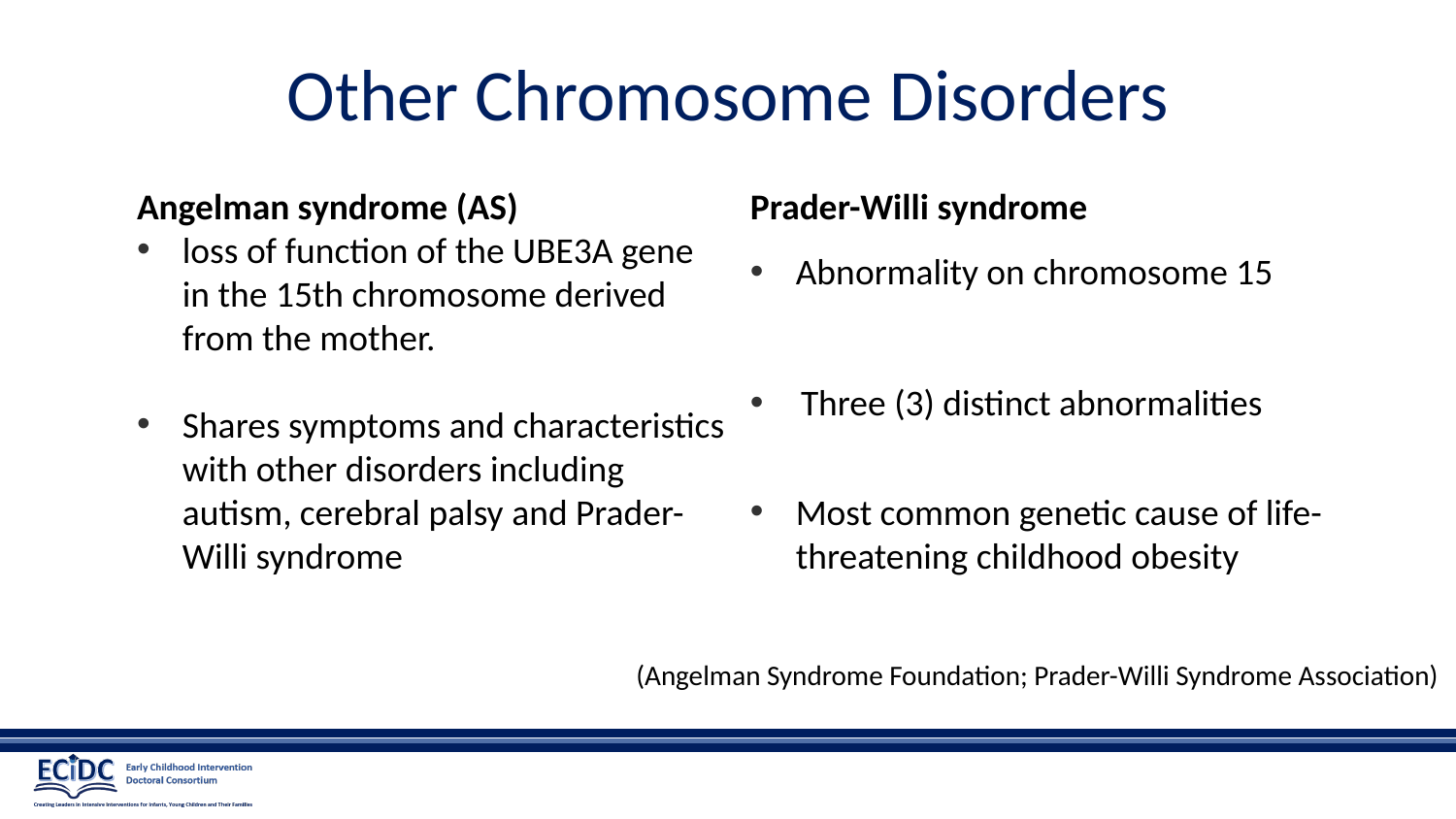

# Other Chromosome Disorders
Angelman syndrome (AS)
loss of function of the UBE3A gene in the 15th chromosome derived from the mother.

Shares symptoms and characteristics with other disorders including autism, cerebral palsy and Prader-Willi syndrome

Prader-Willi syndrome
Abnormality on chromosome 15

Three (3) distinct abnormalities

Most common genetic cause of life-threatening childhood obesity

(Angelman Syndrome Foundation; Prader-Willi Syndrome Association)